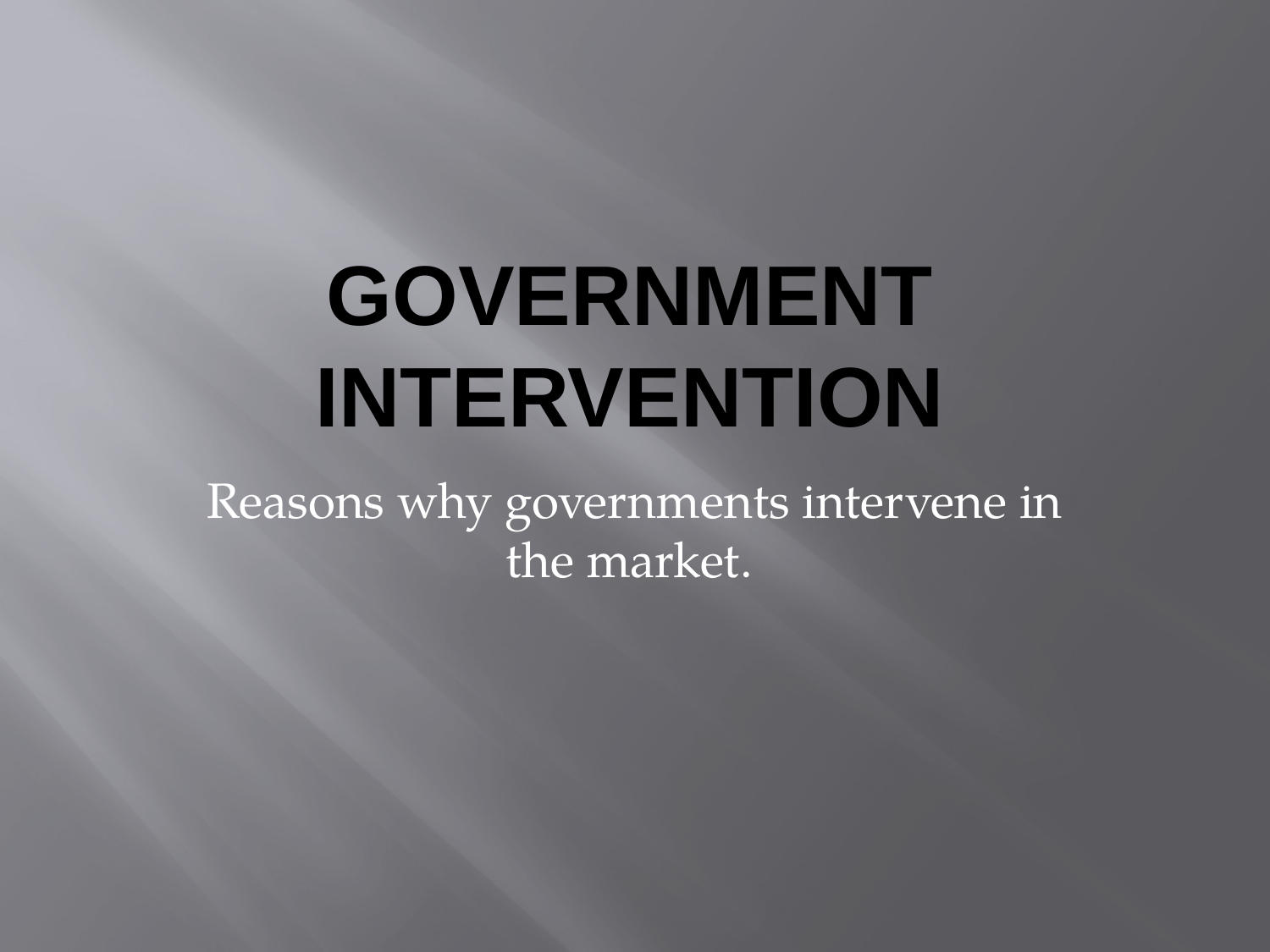

# Government Intervention
Reasons why governments intervene in the market.